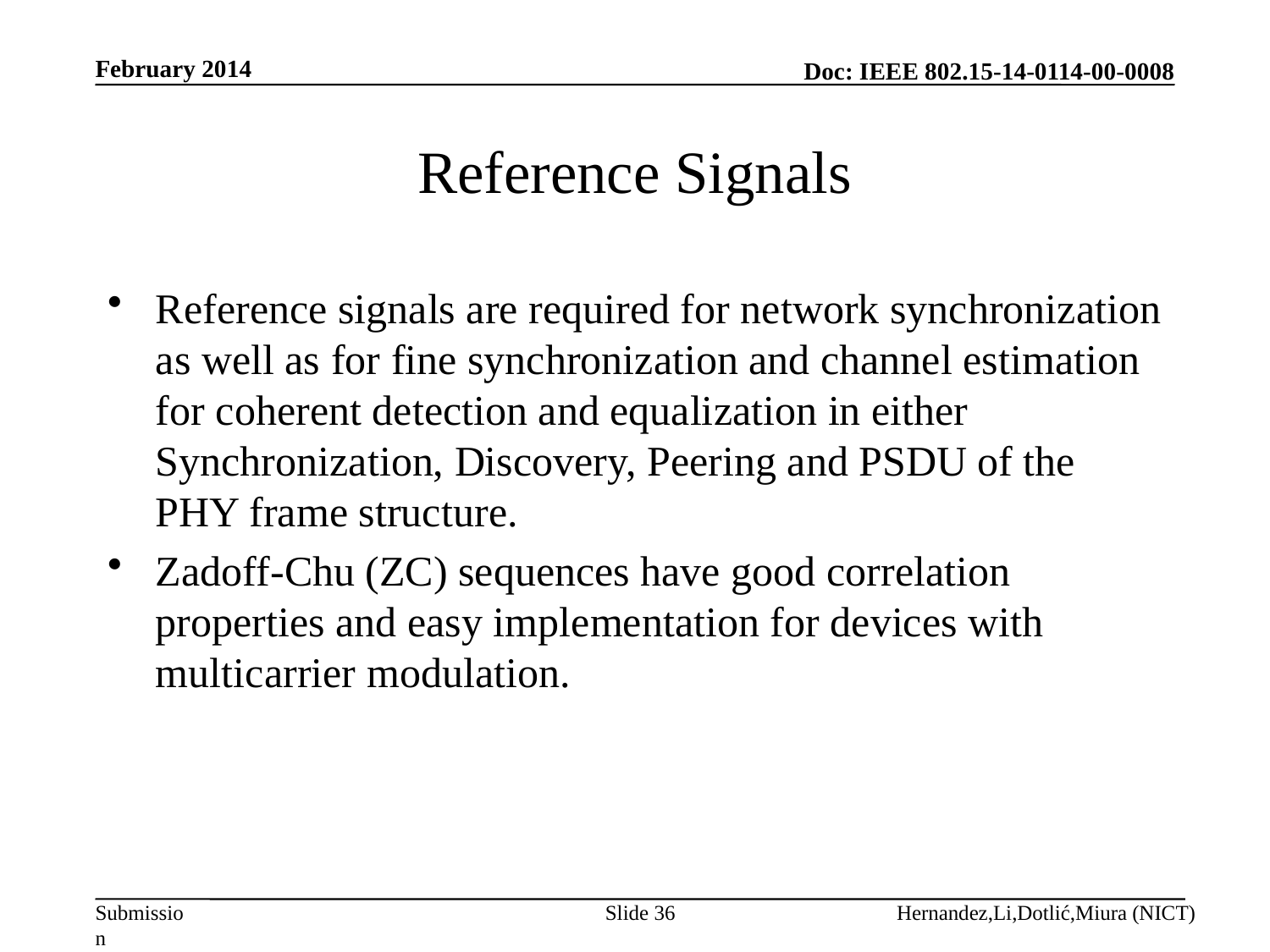

February 2014
# Reference Signals
Reference signals are required for network synchronization as well as for fine synchronization and channel estimation for coherent detection and equalization in either Synchronization, Discovery, Peering and PSDU of the PHY frame structure.
Zadoff-Chu (ZC) sequences have good correlation properties and easy implementation for devices with multicarrier modulation.
Slide 36
Hernandez,Li,Dotlić,Miura (NICT)